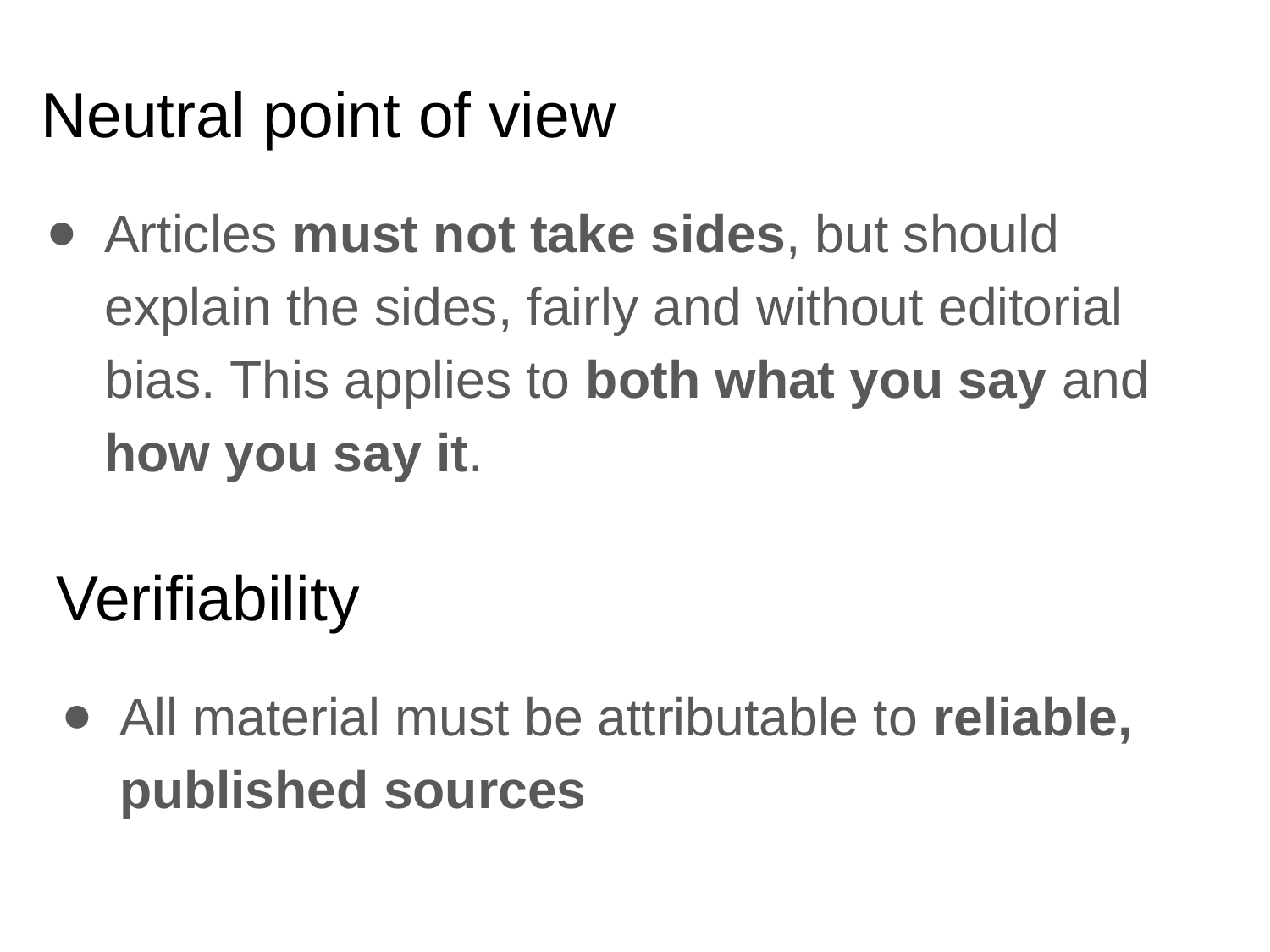

# Neutral point of view
Articles must not take sides, but should explain the sides, fairly and without editorial bias. This applies to both what you say and how you say it.
Verifiability
All material must be attributable to reliable, published sources